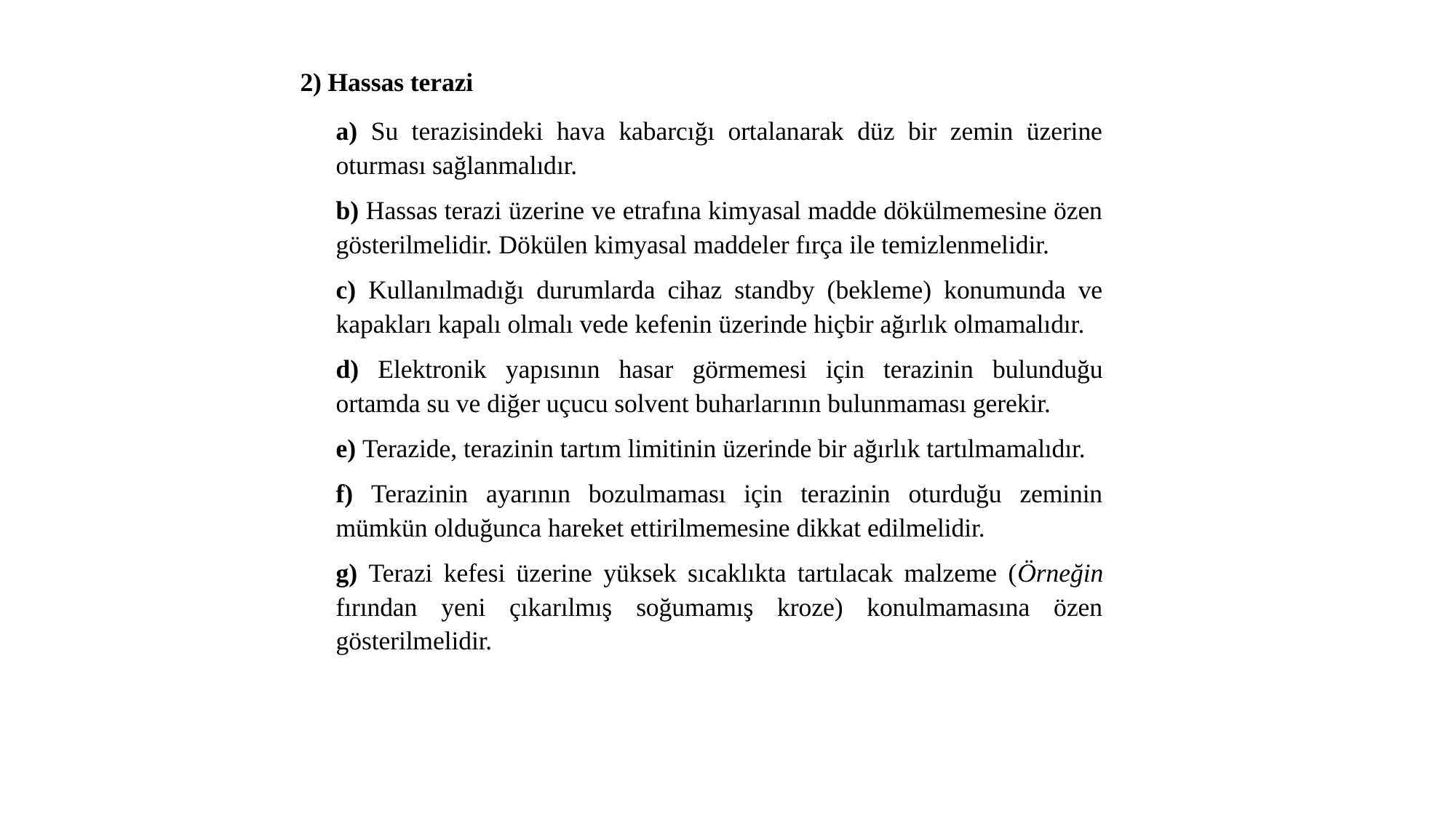

2) Hassas terazi
a) Su terazisindeki hava kabarcığı ortalanarak düz bir zemin üzerine oturması sağlanmalıdır.
b) Hassas terazi üzerine ve etrafına kimyasal madde dökülmemesine özen gösterilmelidir. Dökülen kimyasal maddeler fırça ile temizlenmelidir.
c) Kullanılmadığı durumlarda cihaz standby (bekleme) konumunda ve kapakları kapalı olmalı vede kefenin üzerinde hiçbir ağırlık olmamalıdır.
d) Elektronik yapısının hasar görmemesi için terazinin bulunduğu ortamda su ve diğer uçucu solvent buharlarının bulunmaması gerekir.
e) Terazide, terazinin tartım limitinin üzerinde bir ağırlık tartılmamalıdır.
f) Terazinin ayarının bozulmaması için terazinin oturduğu zeminin mümkün olduğunca hareket ettirilmemesine dikkat edilmelidir.
g) Terazi kefesi üzerine yüksek sıcaklıkta tartılacak malzeme (Örneğin fırından yeni çıkarılmış soğumamış kroze) konulmamasına özen gösterilmelidir.